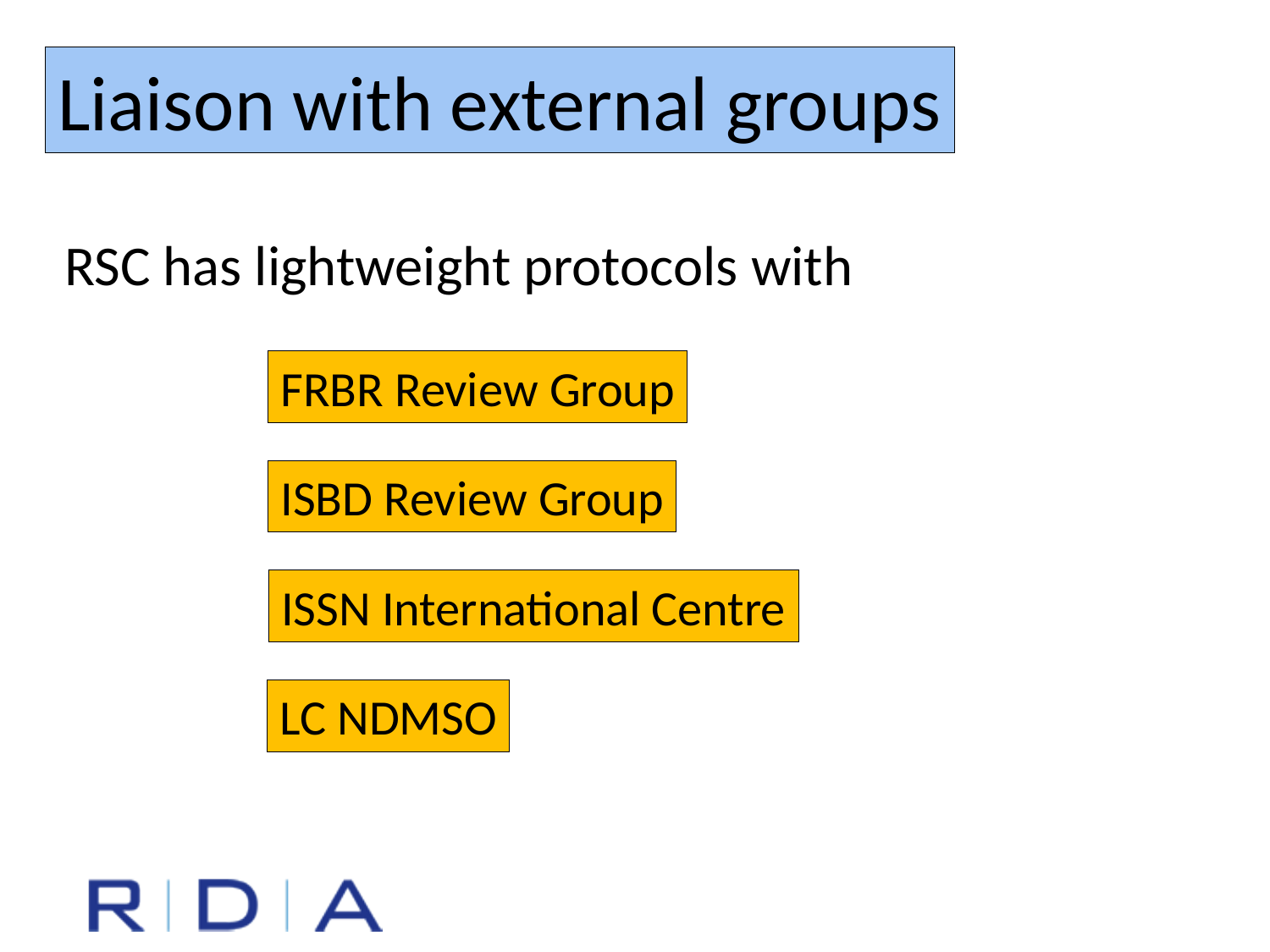

Liaison with external groups
RSC has lightweight protocols with
FRBR Review Group
ISBD Review Group
ISSN International Centre
LC NDMSO